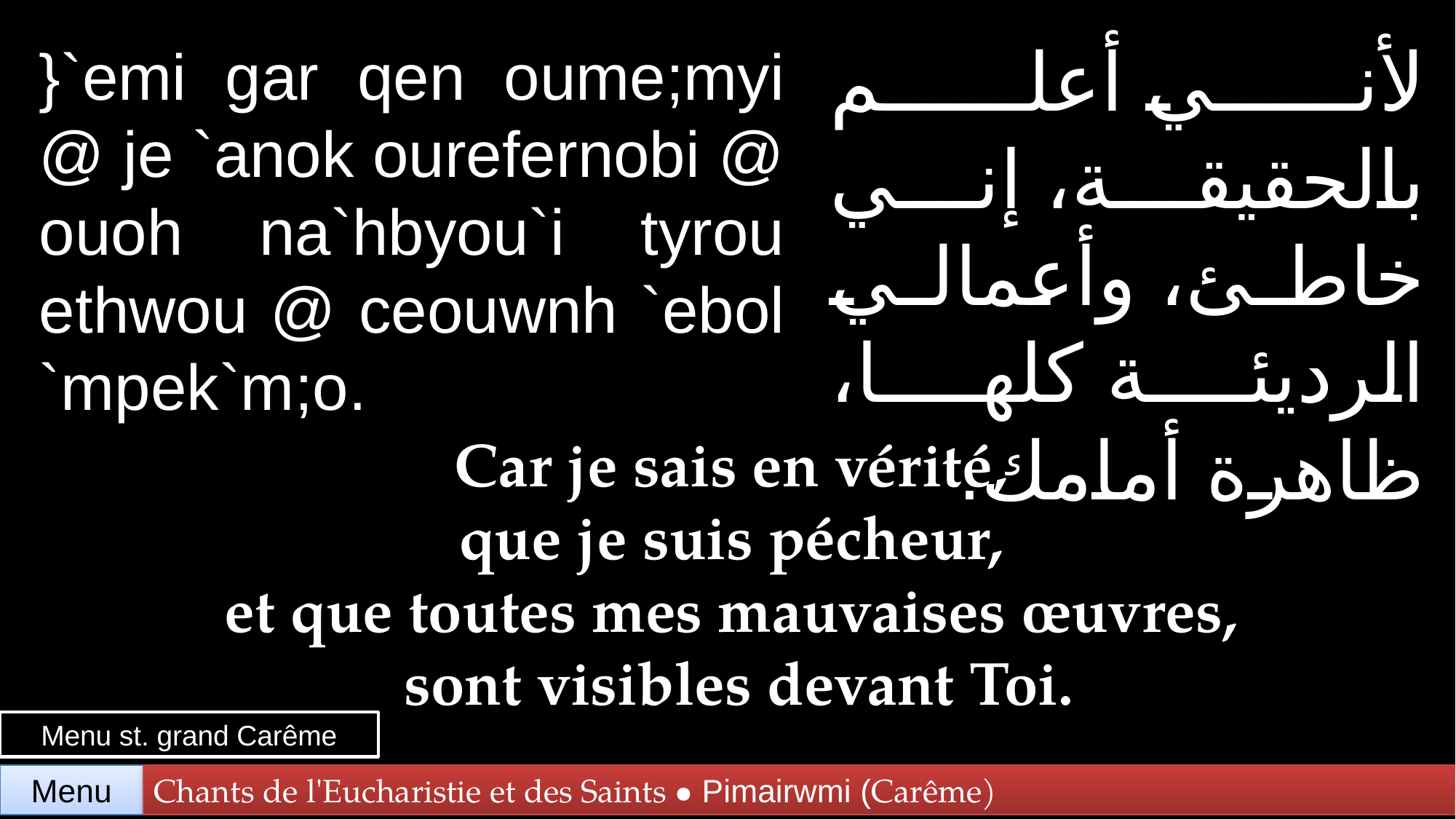

لأني أعلم بالحقيقة، إني خاطئ، وأعمالي الرديئة كلها، ظاهرة أمامك.
}`emi gar qen oume;myi @ je `anok ourefernobi @ ouoh na`hbyou`i tyrou ethwou @ ceouwnh `ebol `mpek`m;o.
Car je sais en vérité,
que je suis pécheur,
et que toutes mes mauvaises œuvres,
sont visibles devant Toi.
Menu st. grand Carême
Chants de l'Eucharistie et des Saints • Pimairwmi (Carême)
Menu